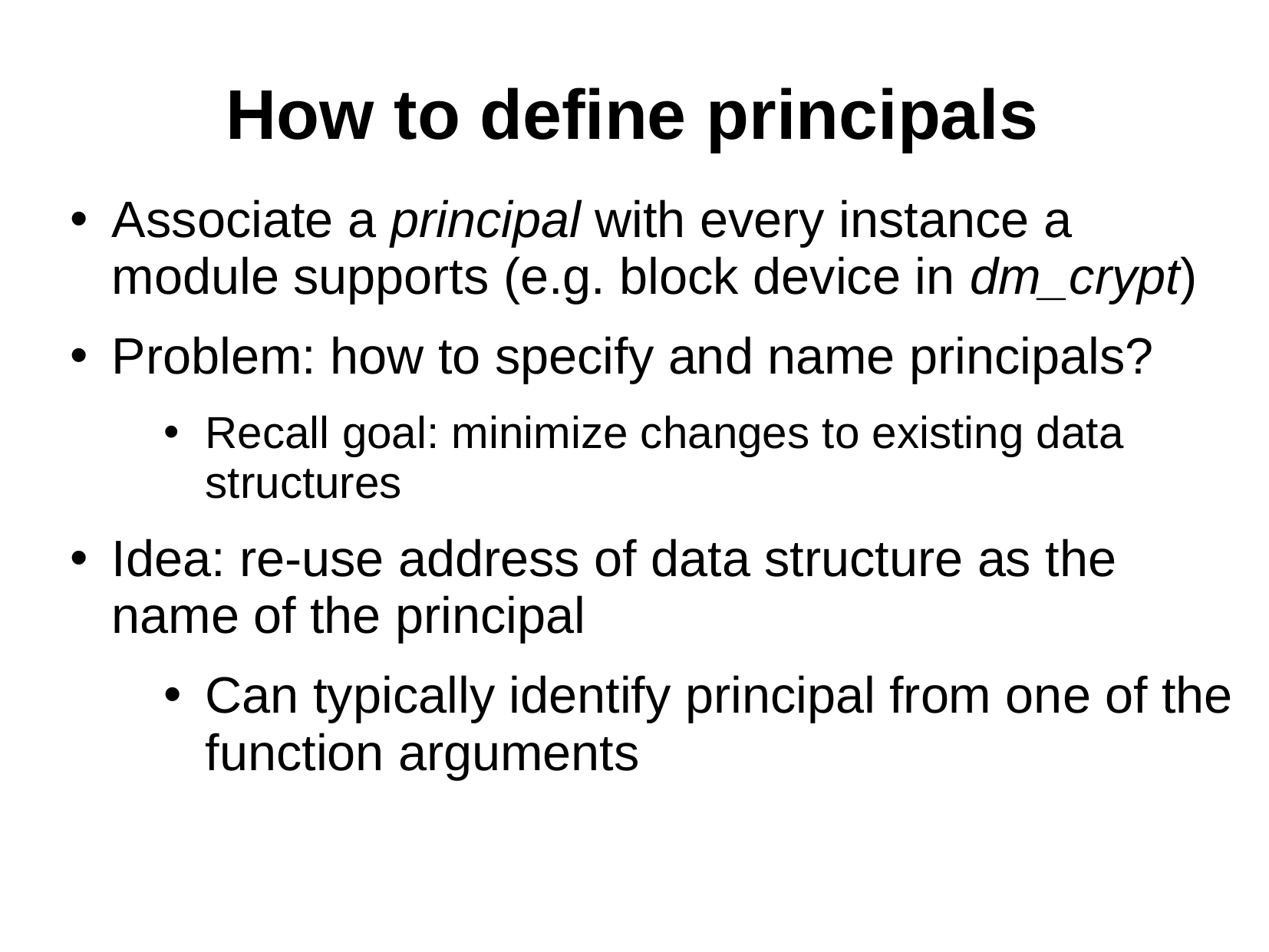

How to define principals
Associate a principal with every instance a module supports (e.g. block device in dm_crypt)
Problem: how to specify and name principals?
Recall goal: minimize changes to existing data structures
Idea: re-use address of data structure as the name of the principal
Can typically identify principal from one of the function arguments